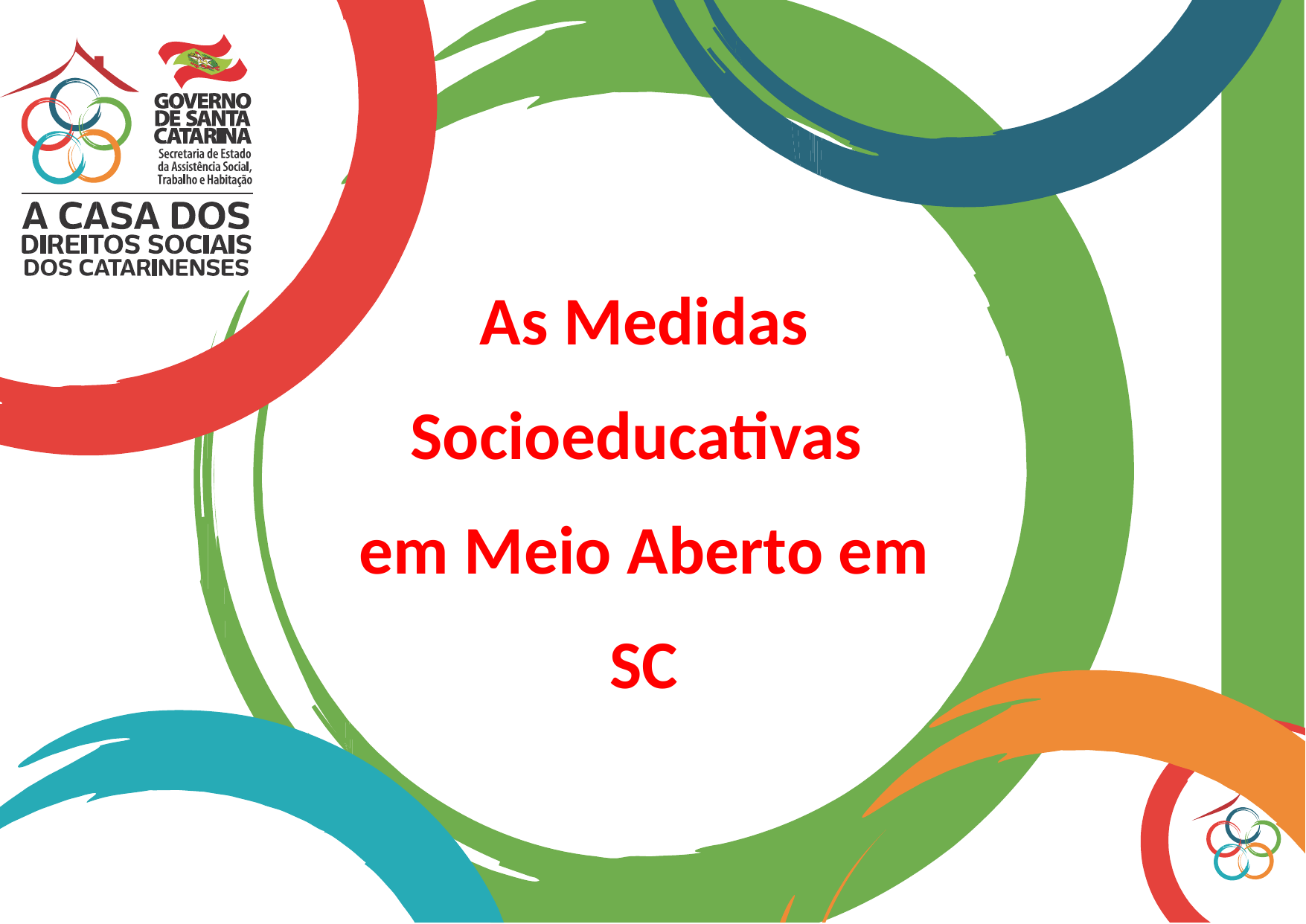

As Medidas Socioeducativas
em Meio Aberto em SC